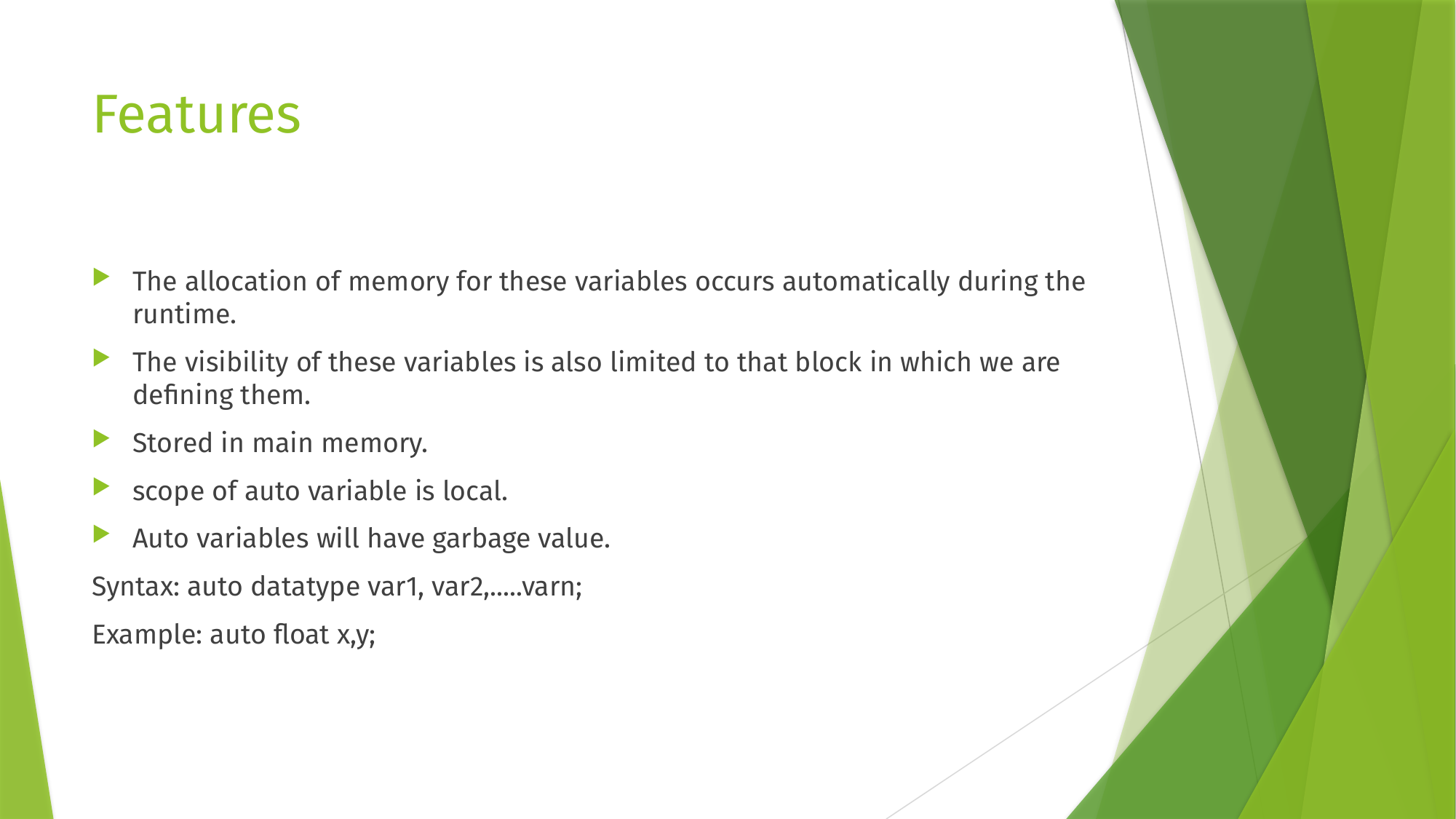

# Features
The allocation of memory for these variables occurs automatically during the runtime.
The visibility of these variables is also limited to that block in which we are defining them.
Stored in main memory.
scope of auto variable is local.
Auto variables will have garbage value.
Syntax: auto datatype var1, var2,.....varn;
Example: auto float x,y;